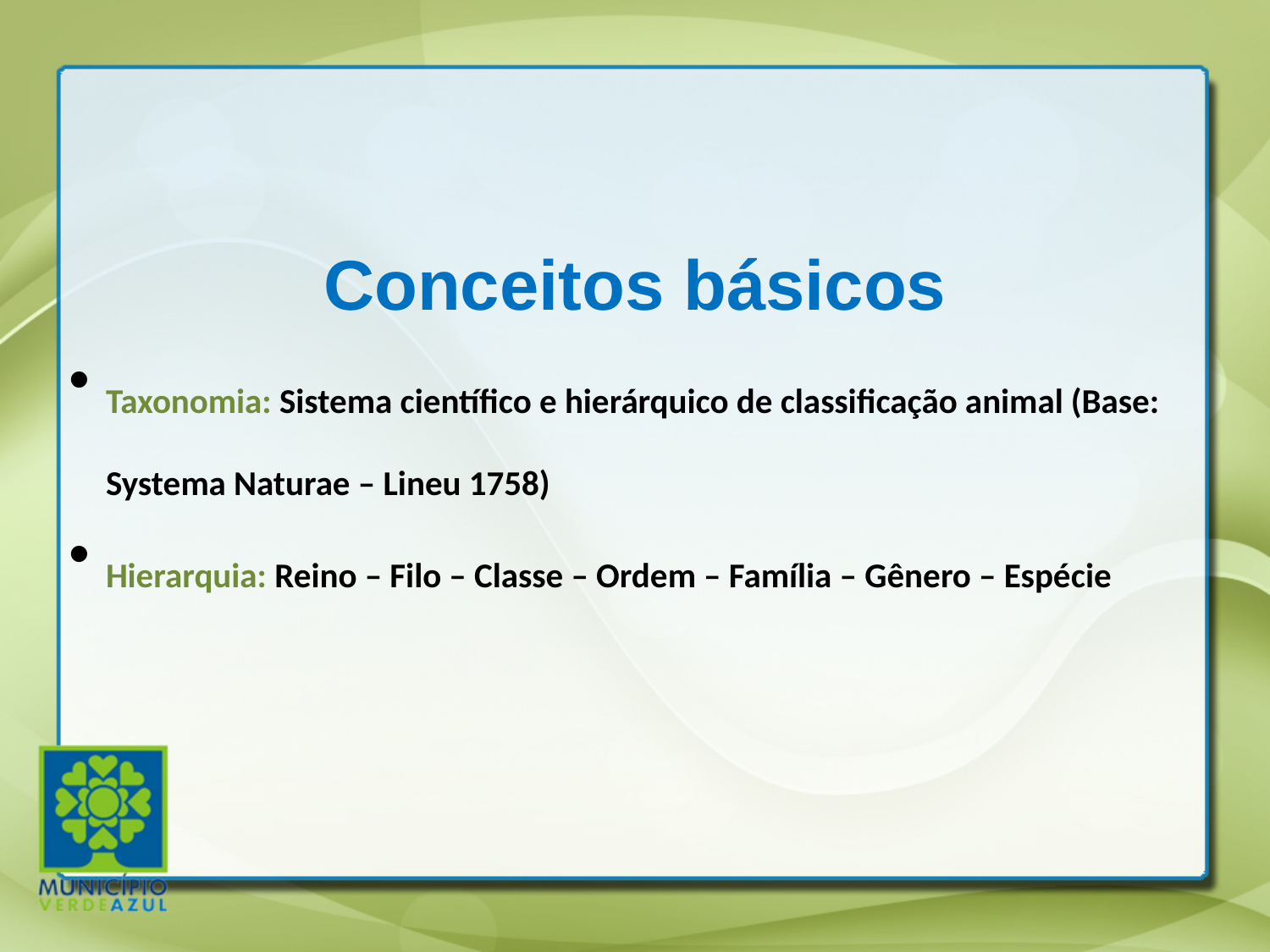

Conceitos básicos
Taxonomia: Sistema científico e hierárquico de classificação animal (Base: Systema Naturae – Lineu 1758)
Hierarquia: Reino – Filo – Classe – Ordem – Família – Gênero – Espécie